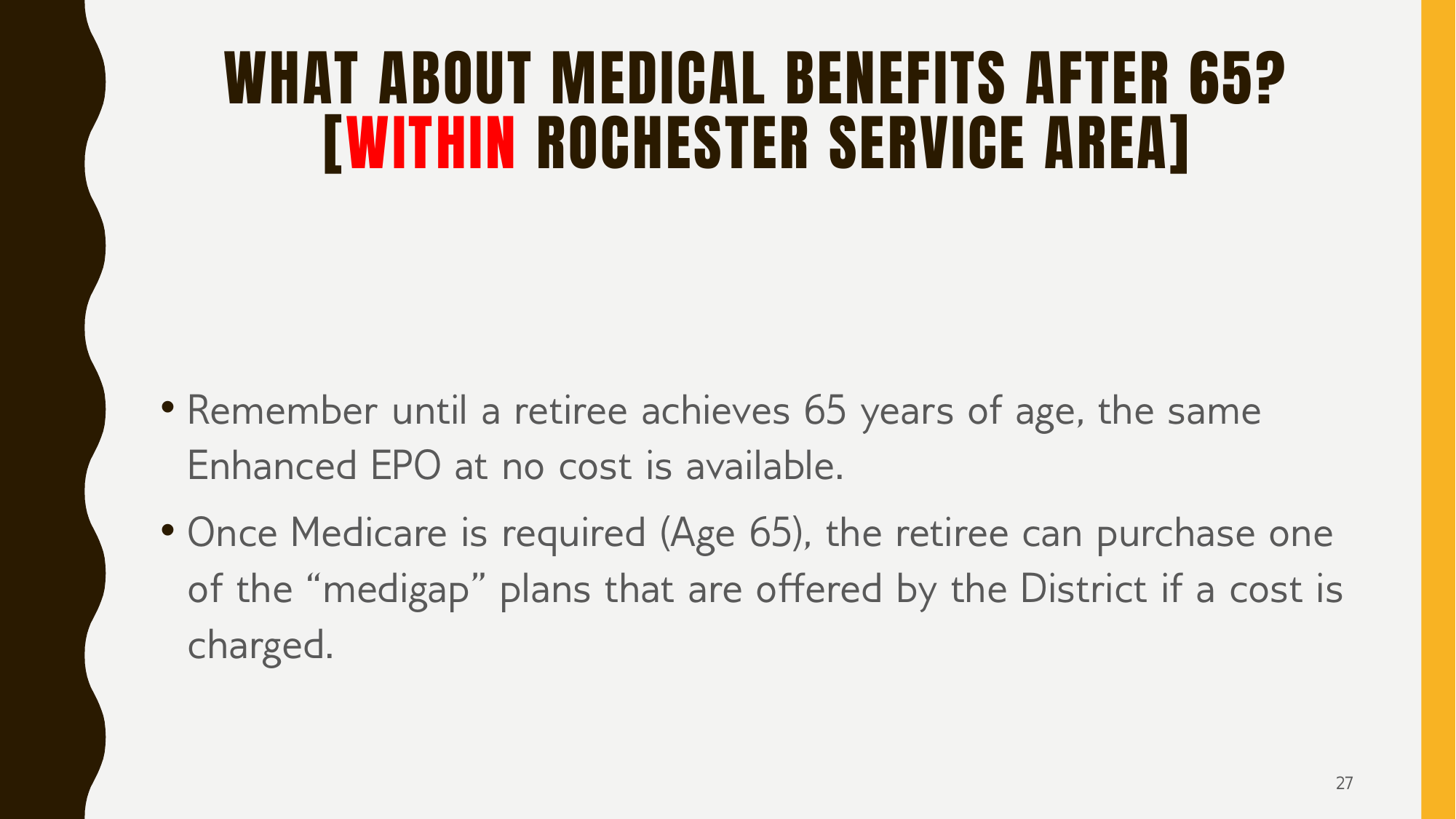

# What about medical Benefits after 65? [within Rochester Service Area]

Remember until a retiree achieves 65 years of age, the same Enhanced EPO at no cost is available.
Once Medicare is required (Age 65), the retiree can purchase one of the “medigap” plans that are offered by the District if a cost is charged.

27